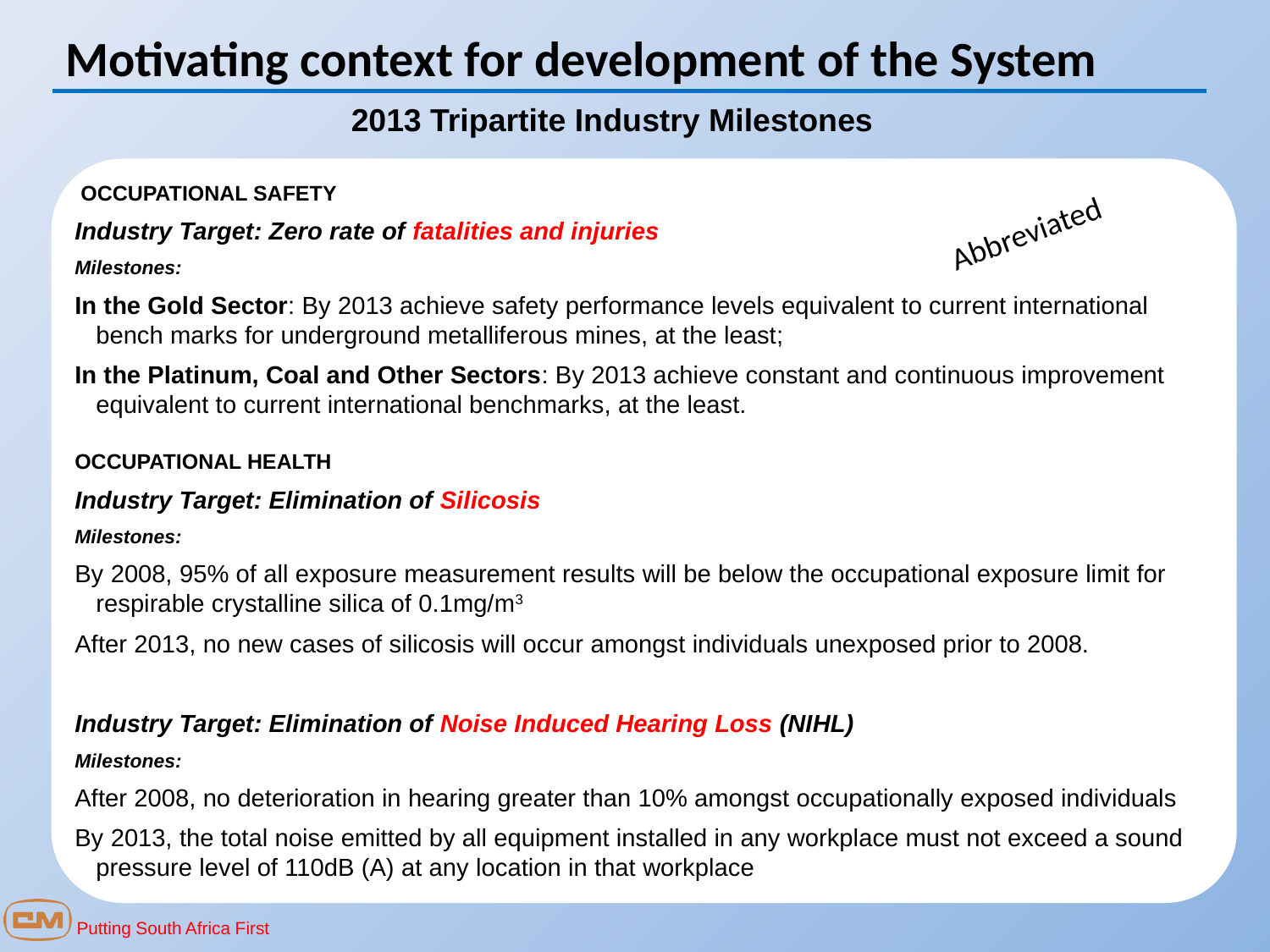

Motivating context for development of the System
2013 Tripartite Industry Milestones
 OCCUPATIONAL SAFETY
Industry Target: Zero rate of fatalities and injuries
Milestones:
In the Gold Sector: By 2013 achieve safety performance levels equivalent to current international bench marks for underground metalliferous mines, at the least;
In the Platinum, Coal and Other Sectors: By 2013 achieve constant and continuous improvement equivalent to current international benchmarks, at the least.

OCCUPATIONAL HEALTH
Industry Target: Elimination of Silicosis
Milestones:
By 2008, 95% of all exposure measurement results will be below the occupational exposure limit for respirable crystalline silica of 0.1mg/m3
After 2013, no new cases of silicosis will occur amongst individuals unexposed prior to 2008.

Industry Target: Elimination of Noise Induced Hearing Loss (NIHL)
Milestones:
After 2008, no deterioration in hearing greater than 10% amongst occupationally exposed individuals
By 2013, the total noise emitted by all equipment installed in any workplace must not exceed a sound pressure level of 110dB (A) at any location in that workplace

Abbreviated